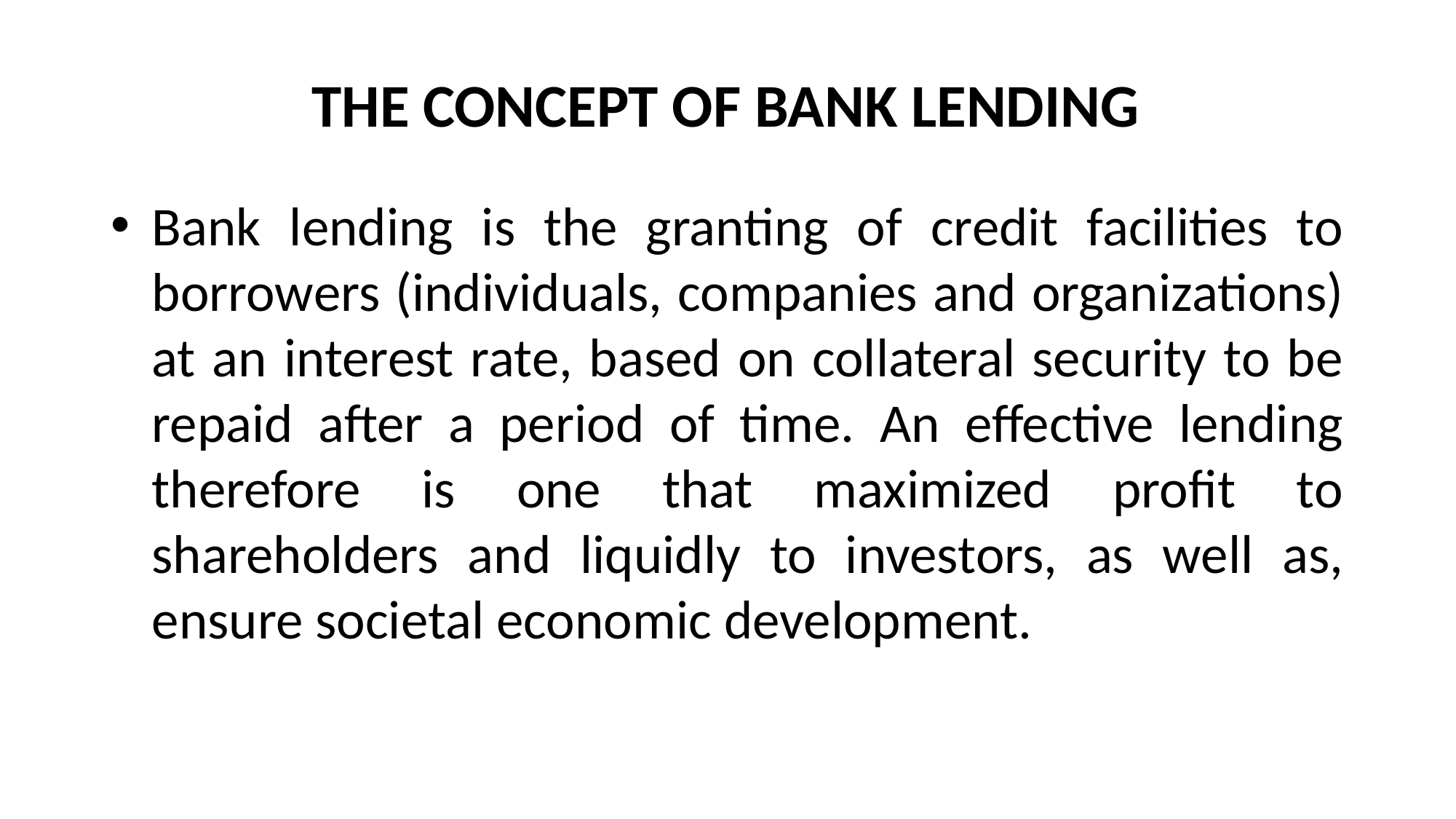

# THE CONCEPT OF BANK LENDING
Bank lending is the granting of credit facilities to borrowers (individuals, companies and organizations) at an interest rate, based on collateral security to be repaid after a period of time. An effective lending therefore is one that maximized profit to shareholders and liquidly to investors, as well as, ensure societal economic development.